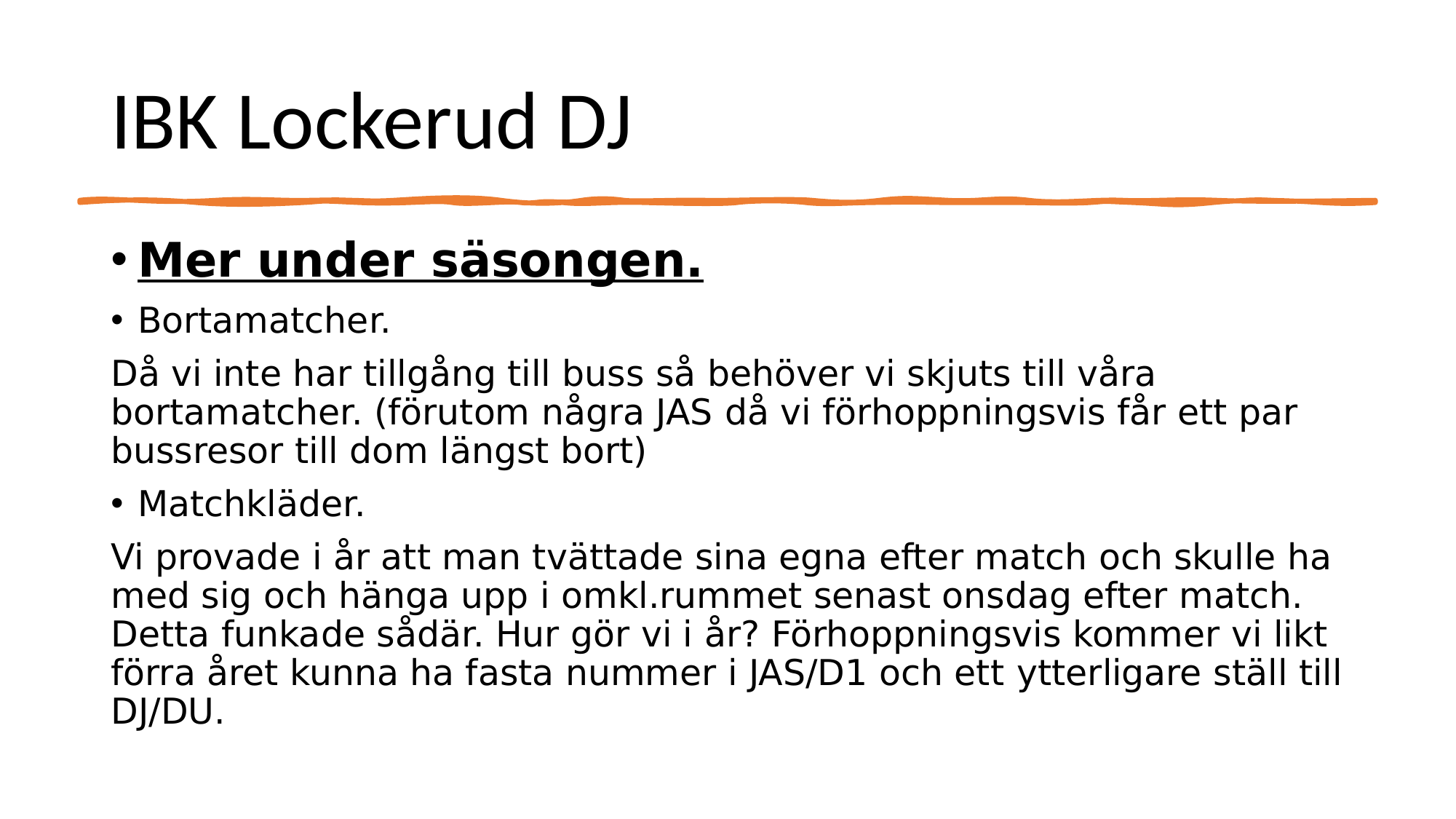

# IBK Lockerud DJ

Mer under säsongen.
Bortamatcher.
Då vi inte har tillgång till buss så behöver vi skjuts till våra bortamatcher. (förutom några JAS då vi förhoppningsvis får ett par bussresor till dom längst bort)
Matchkläder.
Vi provade i år att man tvättade sina egna efter match och skulle ha med sig och hänga upp i omkl.rummet senast onsdag efter match. Detta funkade sådär. Hur gör vi i år? Förhoppningsvis kommer vi likt förra året kunna ha fasta nummer i JAS/D1 och ett ytterligare ställ till DJ/DU.